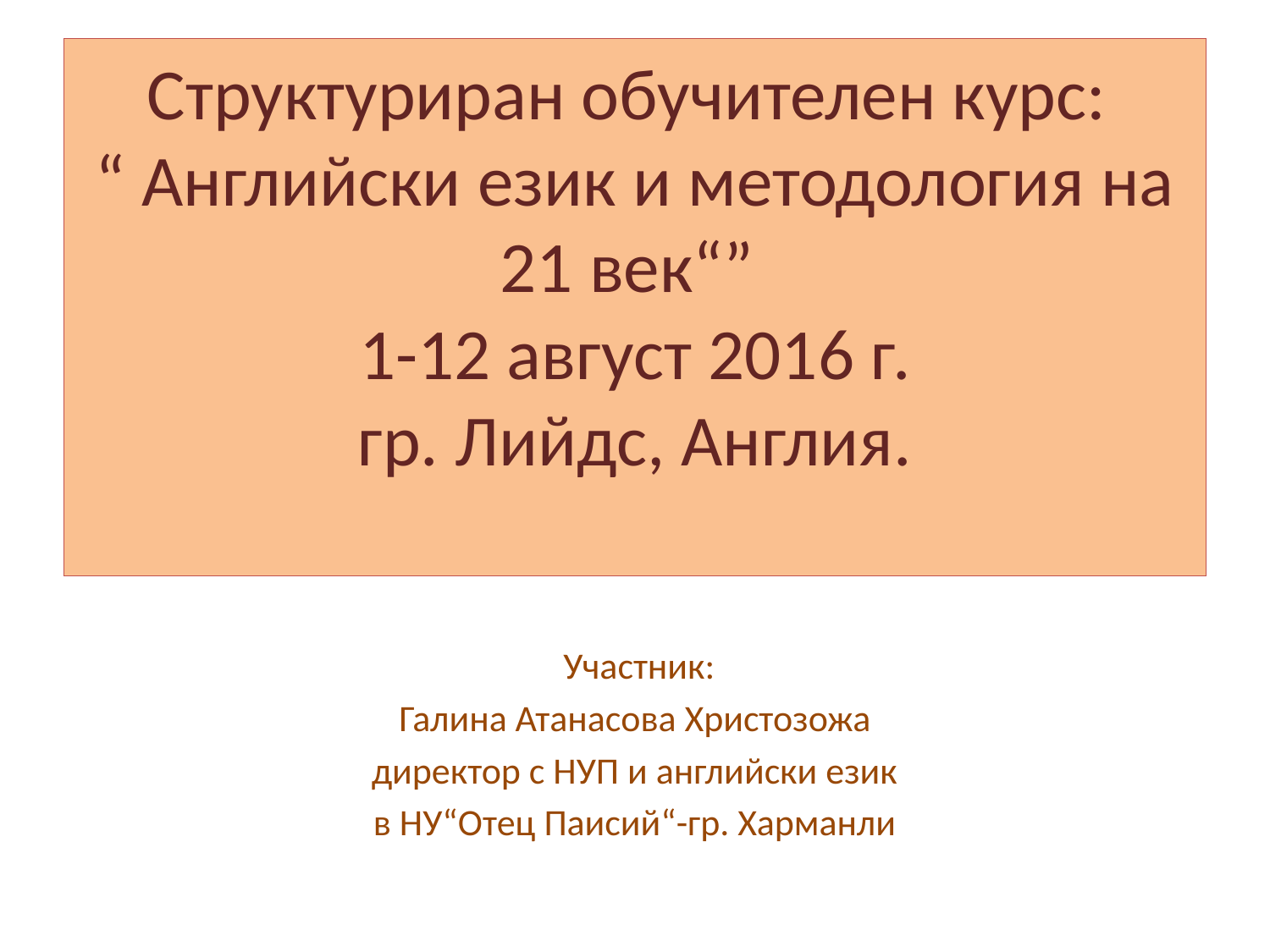

# Структуриран обучителен курс: “ Английски език и методология на 21 век“” 1-12 август 2016 г. гр. Лийдс, Англия.
 Участник:
Галина Атанасова Христозожа
директор с НУП и английски език
в НУ“Отец Паисий“-гр. Харманли